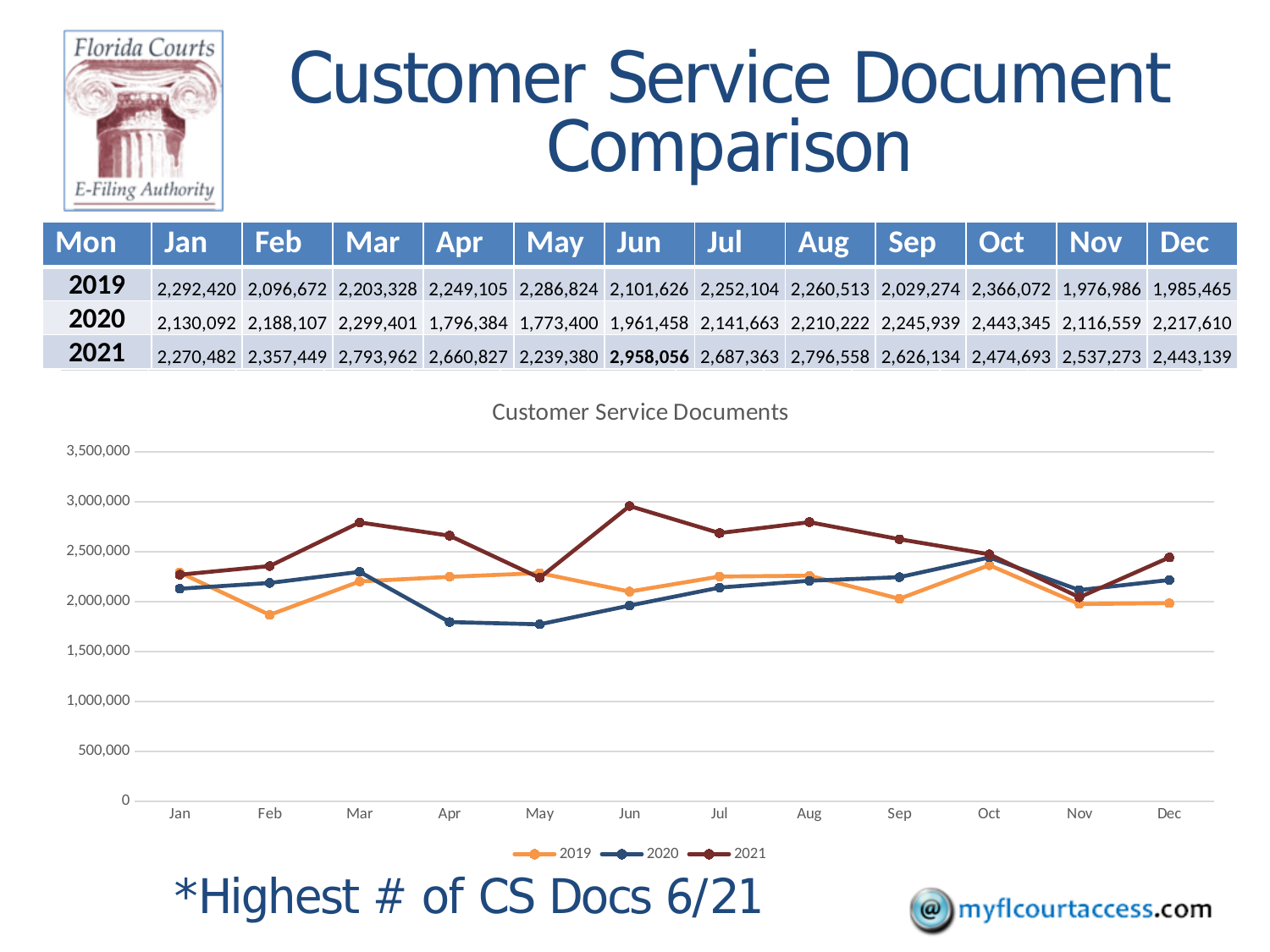

Customer Service Document Comparison
#
| Mon | Jan | Feb | Mar | Apr | May | Jun | Jul | Aug | Sep | Oct | Nov | Dec |
| --- | --- | --- | --- | --- | --- | --- | --- | --- | --- | --- | --- | --- |
| 2019 | 2,292,420 | 2,096,672 | 2,203,328 | 2,249,105 | 2,286,824 | 2,101,626 | 2,252,104 | 2,260,513 | 2,029,274 | 2,366,072 | 1,976,986 | 1,985,465 |
| 2020 | 2,130,092 | 2,188,107 | 2,299,401 | 1,796,384 | 1,773,400 | 1,961,458 | 2,141,663 | 2,210,222 | 2,245,939 | 2,443,345 | 2,116,559 | 2,217,610 |
| 2021 | 2,270,482 | 2,357,449 | 2,793,962 | 2,660,827 | 2,239,380 | 2,958,056 | 2,687,363 | 2,796,558 | 2,626,134 | 2,474,693 | 2,537,273 | 2,443,139 |
| Mon | Jan | Feb | Mar | Apr | May | Jun | Jul | Aug | Sep | Oct | Nov | Dec |
| --- | --- | --- | --- | --- | --- | --- | --- | --- | --- | --- | --- | --- |
| 2014 | 1,035 | 904 | 1,051 | 836 | 537 | 663 | 768 | 601 | 613 | 698 | 435 | 488 |
| 2015 | 374 | 369 | 494 | 499 | 606 | 583 | 537 | 482 | 541 | 497 | 480 | 455 |
| 2016 | 542 | 433 | 575 | 359 | 324 | 468 | 426 | 463 | 437 | 323 |  |  |

### Chart: Customer Service Documents

| Category |  |  |  |
|---|---|---|---|
| Jan | 2292420.0 | 2130092.0 | 2270482.0 |
| Feb | 1868208.0 | 2188107.0 | 2357449.0 |
| Mar | 2203328.0 | 2299401.0 | 2793962.0 |
| Apr | 2249105.0 | 1796384.0 | 2660827.0 |
| May | 2286824.0 | 1773400.0 | 2239380.0 |
| Jun | 2101626.0 | 1961458.0 | 2958056.0 |
| Jul | 2252104.0 | 2141663.0 | 2687363.0 |
| Aug | 2260513.0 | 2210222.0 | 2796558.0 |
| Sep | 2029274.0 | 2245939.0 | 2626134.0 |
| Oct | 2366072.0 | 2443345.0 | 2474693.0 |
| Nov | 1976986.0 | 2116559.0 | 2044417.0 |
| Dec | 1985465.0 | 2217610.0 | 2443139.0 |
*Highest # of CS Docs 6/21